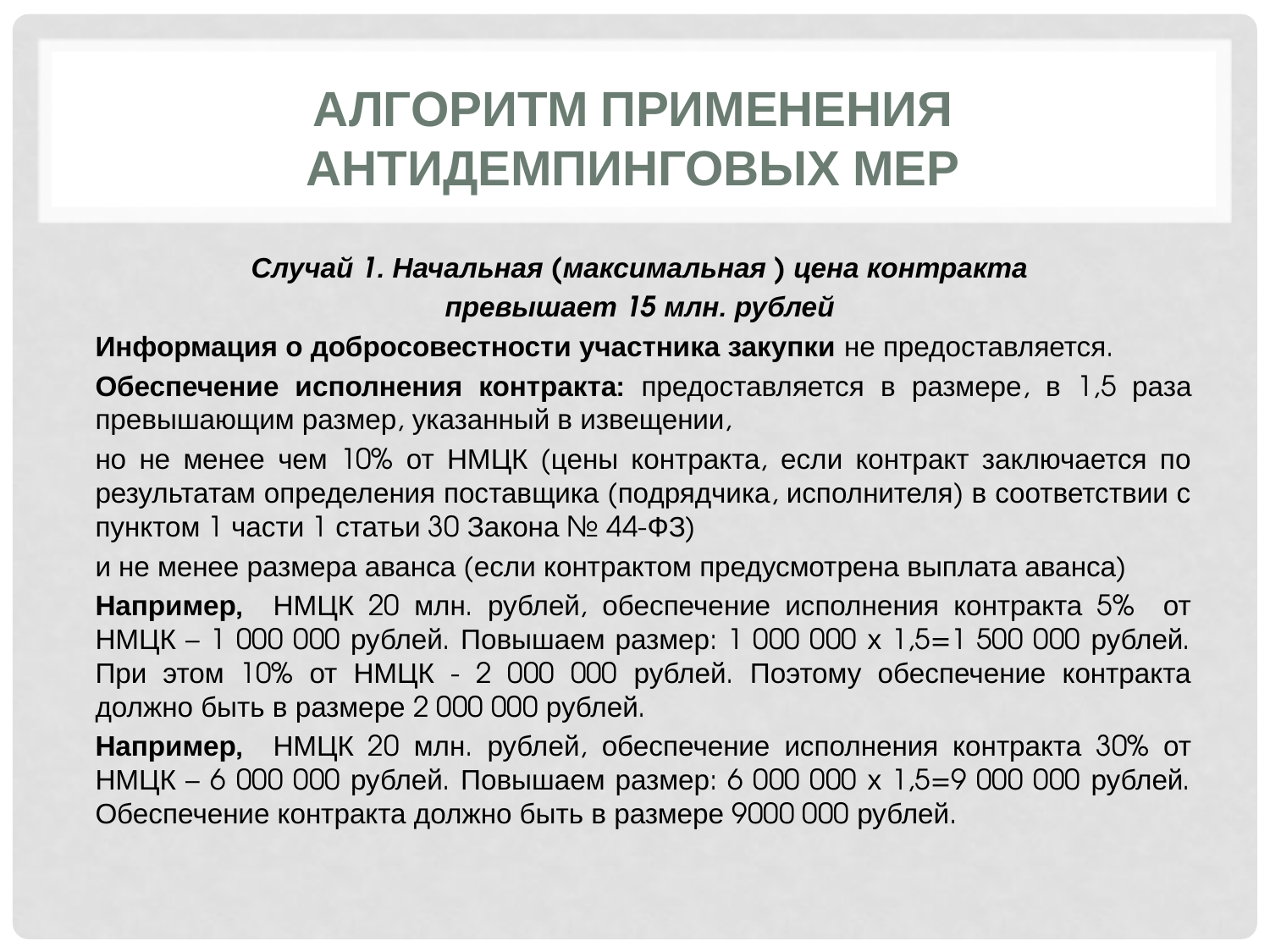

# Алгоритм применения антидемпинговых мер
Случай 1. Начальная (максимальная ) цена контракта
превышает 15 млн. рублей
Информация о добросовестности участника закупки не предоставляется.
Обеспечение исполнения контракта: предоставляется в размере, в 1,5 раза превышающим размер, указанный в извещении,
но не менее чем 10% от НМЦК (цены контракта, если контракт заключается по результатам определения поставщика (подрядчика, исполнителя) в соответствии с пунктом 1 части 1 статьи 30 Закона № 44-ФЗ)
и не менее размера аванса (если контрактом предусмотрена выплата аванса)
Например,  НМЦК 20 млн. рублей, обеспечение исполнения контракта 5%  от НМЦК – 1 000 000 рублей. Повышаем размер: 1 000 000 х 1,5=1 500 000 рублей. При этом 10% от НМЦК - 2 000 000 рублей. Поэтому обеспечение контракта должно быть в размере 2 000 000 рублей.
Например,  НМЦК 20 млн. рублей, обеспечение исполнения контракта 30% от НМЦК – 6 000 000 рублей. Повышаем размер: 6 000 000 х 1,5=9 000 000 рублей. Обеспечение контракта должно быть в размере 9000 000 рублей.